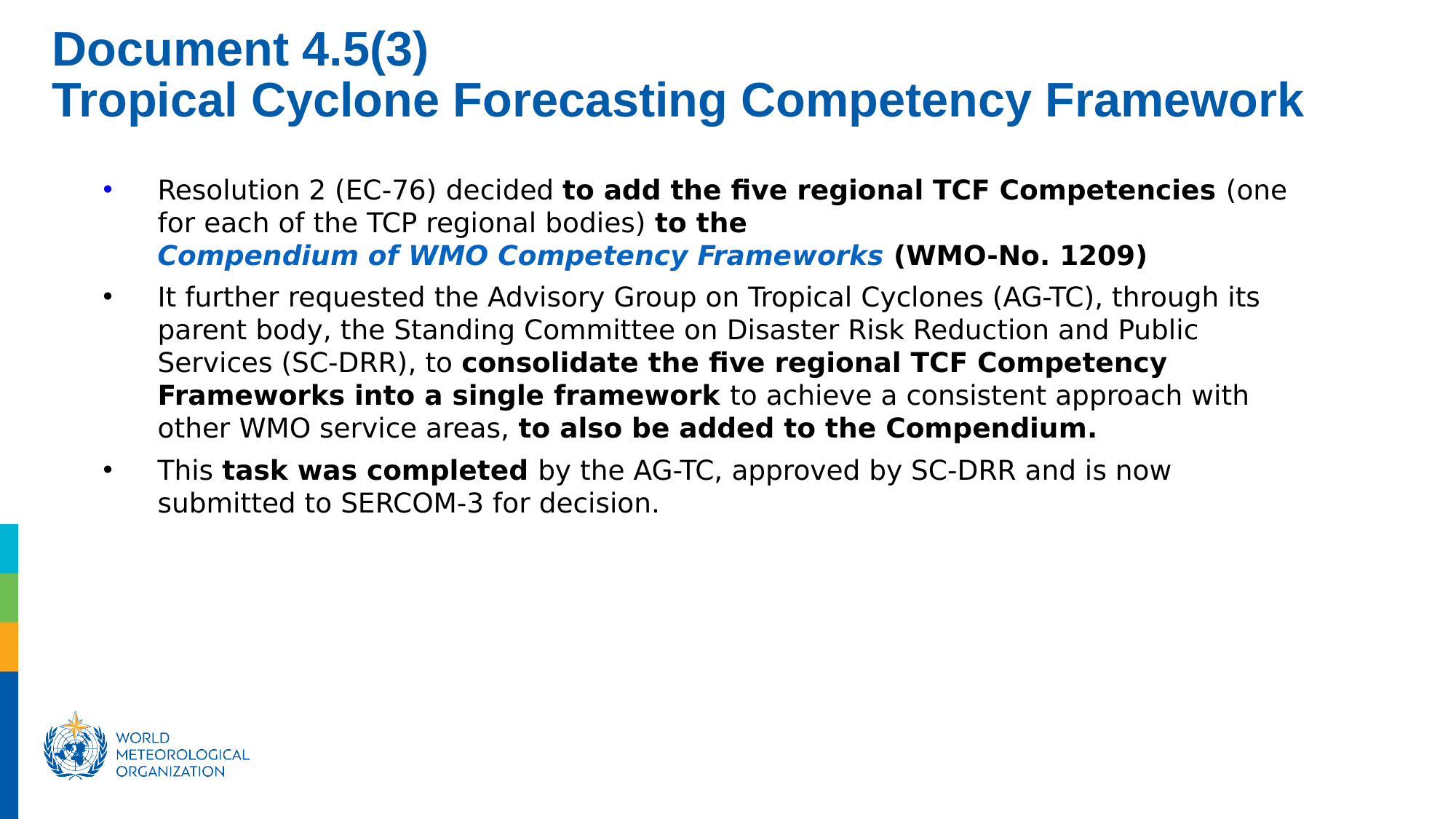

Document 4.5(3)
Tropical Cyclone Forecasting Competency Framework
Resolution 2 (EC-76) decided to add the five regional TCF Competencies (one for each of the TCP regional bodies) to the Compendium of WMO Competency Frameworks (WMO-No. 1209)
It further requested the Advisory Group on Tropical Cyclones (AG-TC), through its parent body, the Standing Committee on Disaster Risk Reduction and Public Services (SC-DRR), to consolidate the five regional TCF Competency Frameworks into a single framework to achieve a consistent approach with other WMO service areas, to also be added to the Compendium.
This task was completed by the AG-TC, approved by SC-DRR and is now submitted to SERCOM-3 for decision.